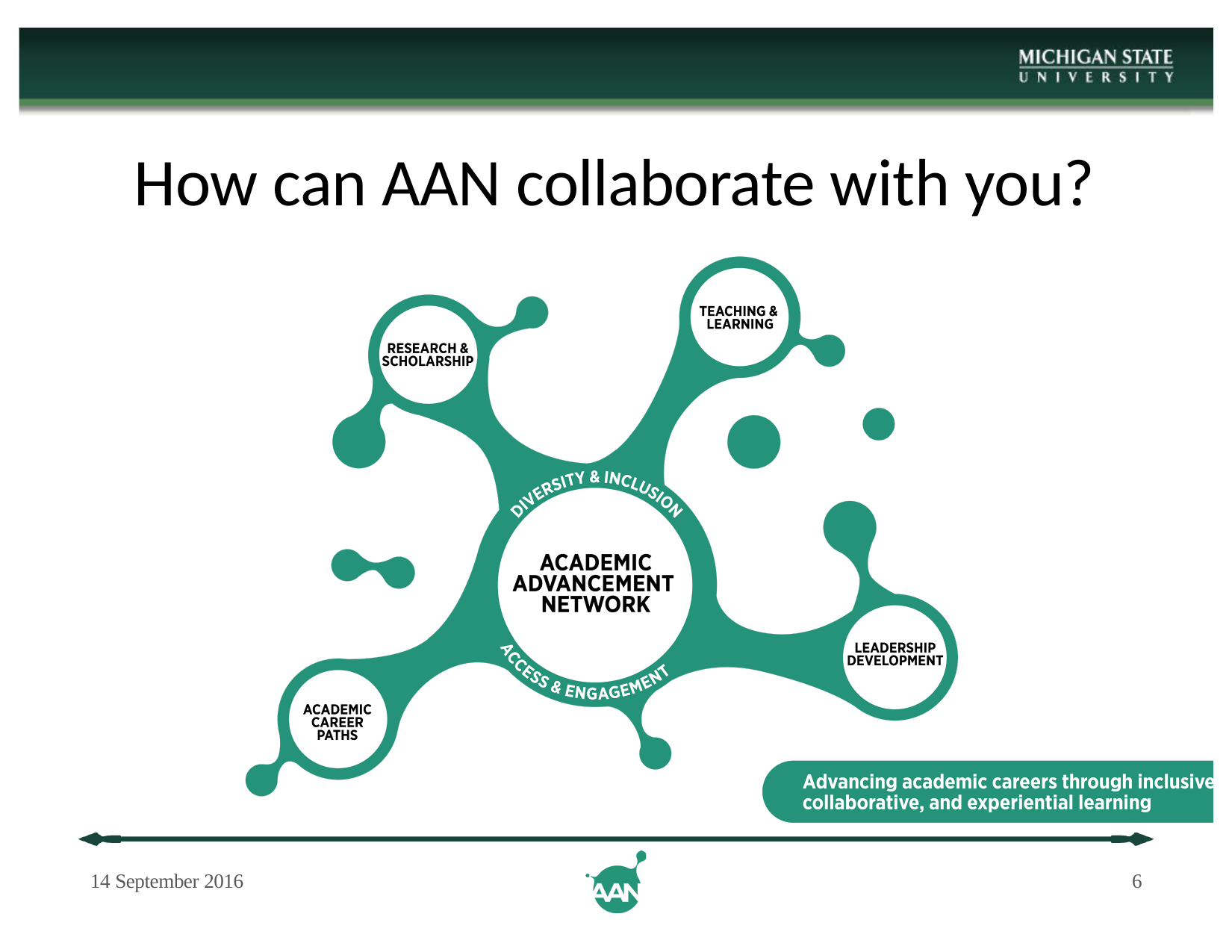

# How can AAN collaborate with you?
14 September 2016
6